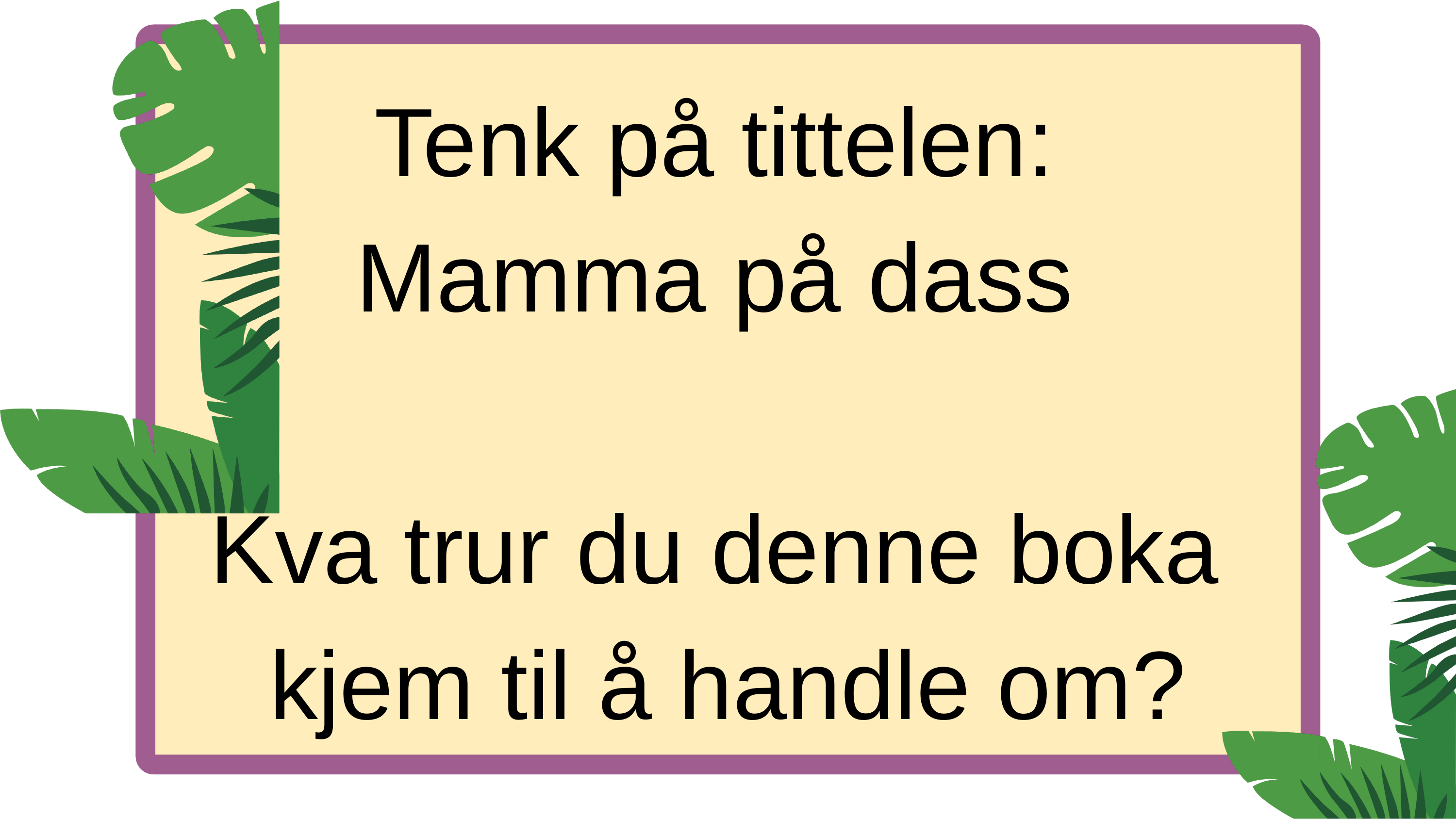

Tenk på tittelen:
Mamma på dass

Kva trur du denne boka
kjem til å handle om?